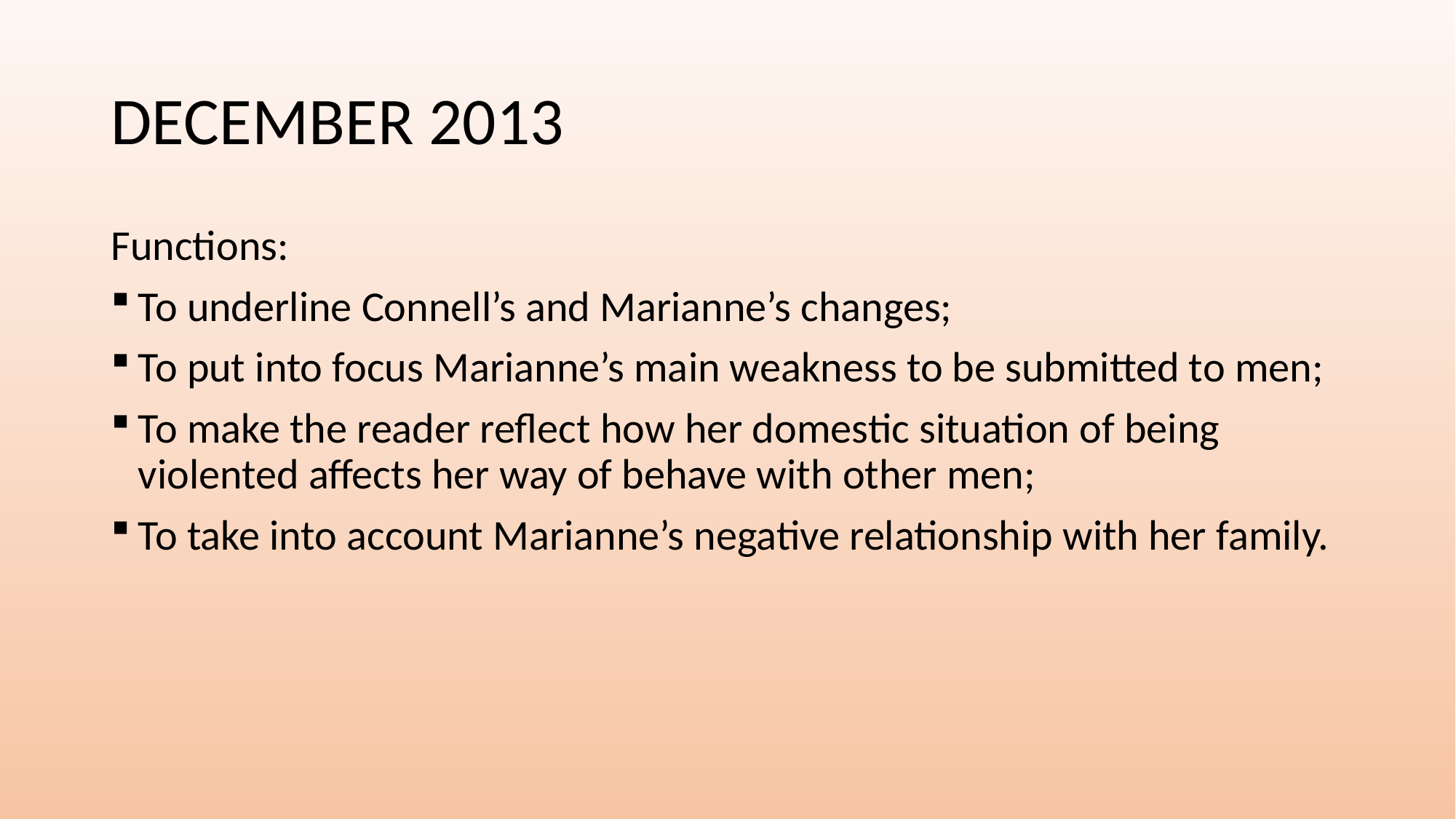

# DECEMBER 2013
Functions:
To underline Connell’s and Marianne’s changes;
To put into focus Marianne’s main weakness to be submitted to men;
To make the reader reflect how her domestic situation of being violented affects her way of behave with other men;
To take into account Marianne’s negative relationship with her family.